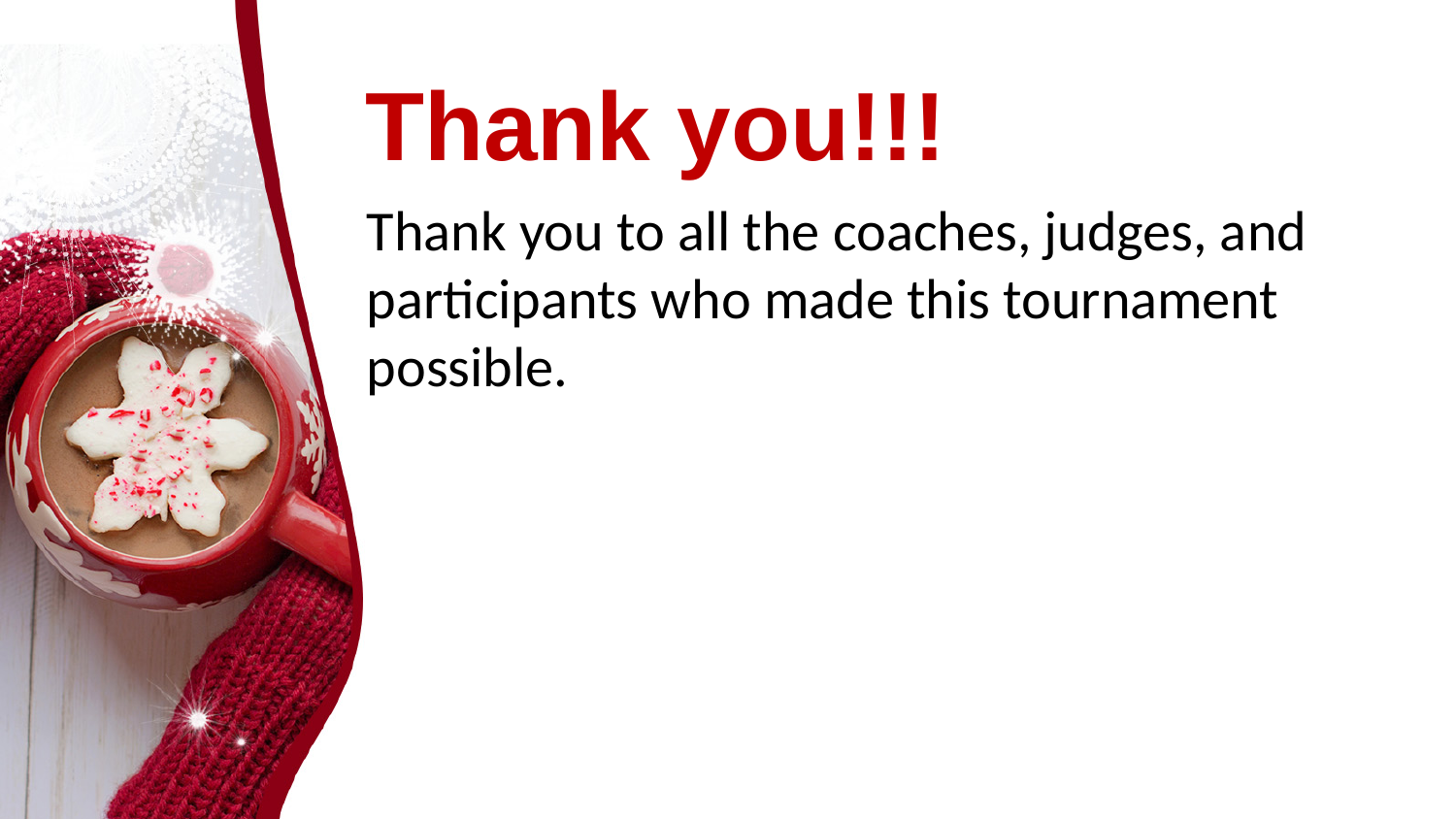

# Thank you!!!
Thank you to all the coaches, judges, and participants who made this tournament possible.